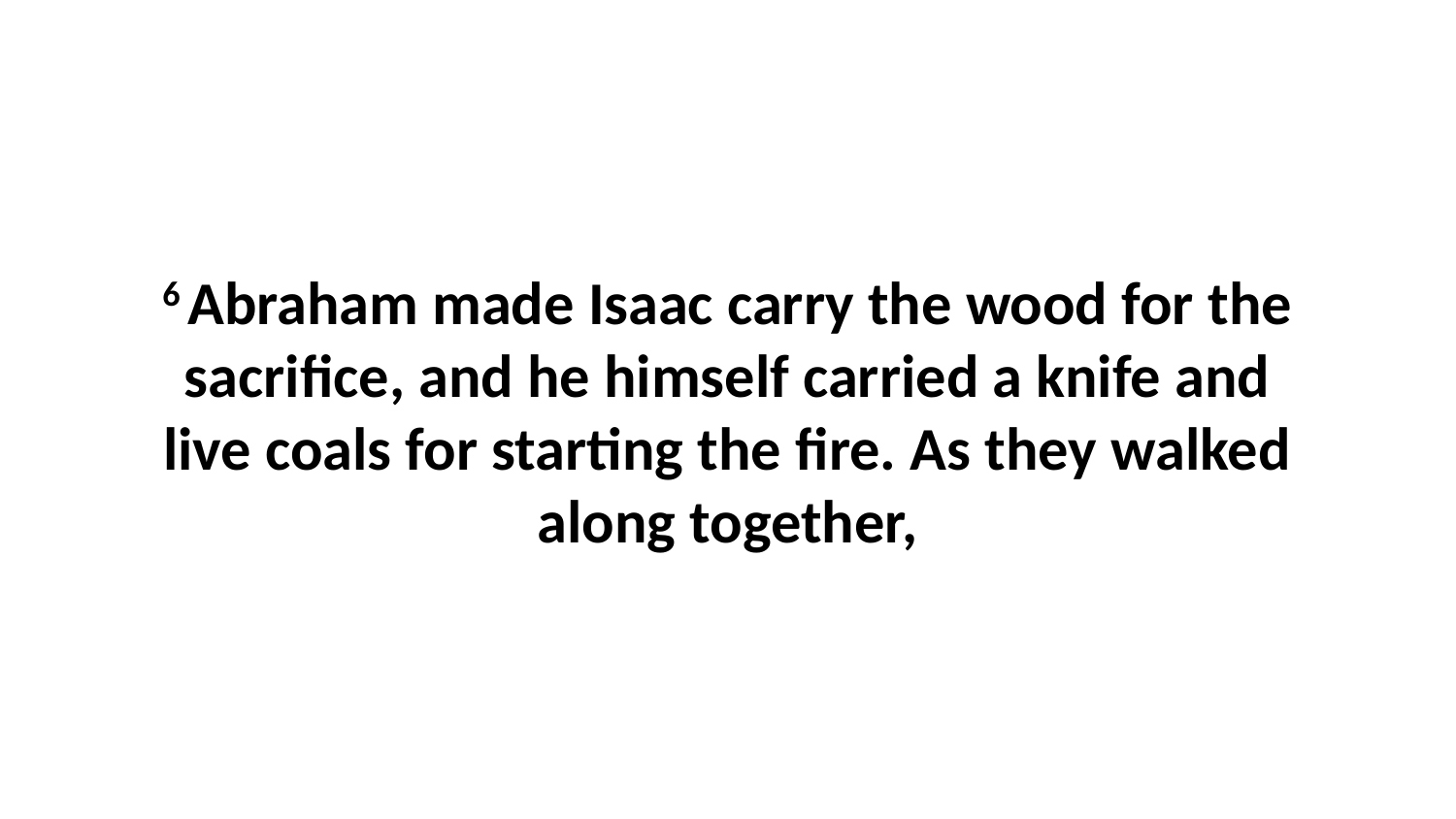

6 Abraham made Isaac carry the wood for the sacrifice, and he himself carried a knife and live coals for starting the fire. As they walked along together,